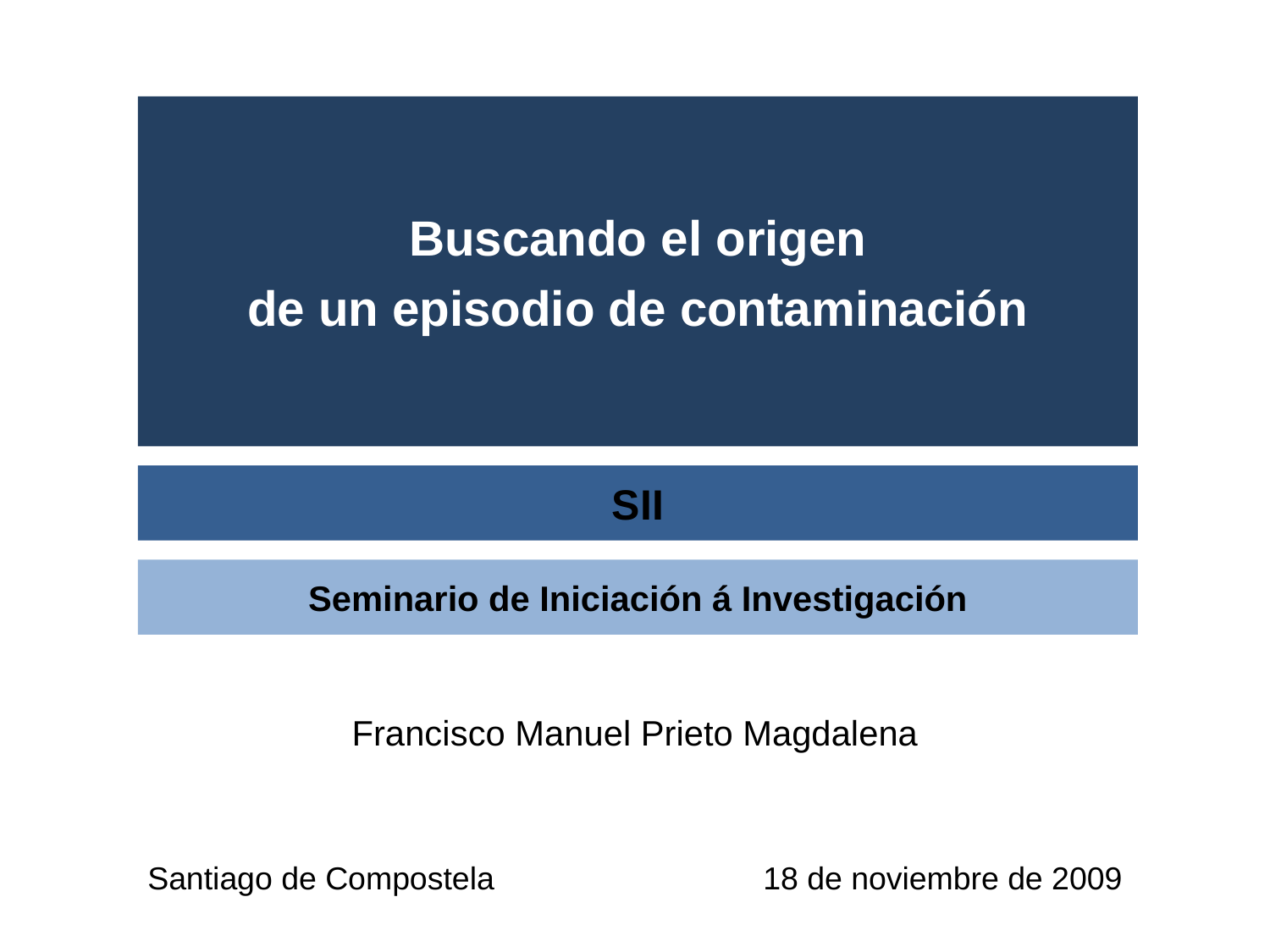

Buscando el origen
de un episodio de contaminación
SII
Seminario de Iniciación á Investigación
Francisco Manuel Prieto Magdalena
Santiago de Compostela
18 de noviembre de 2009